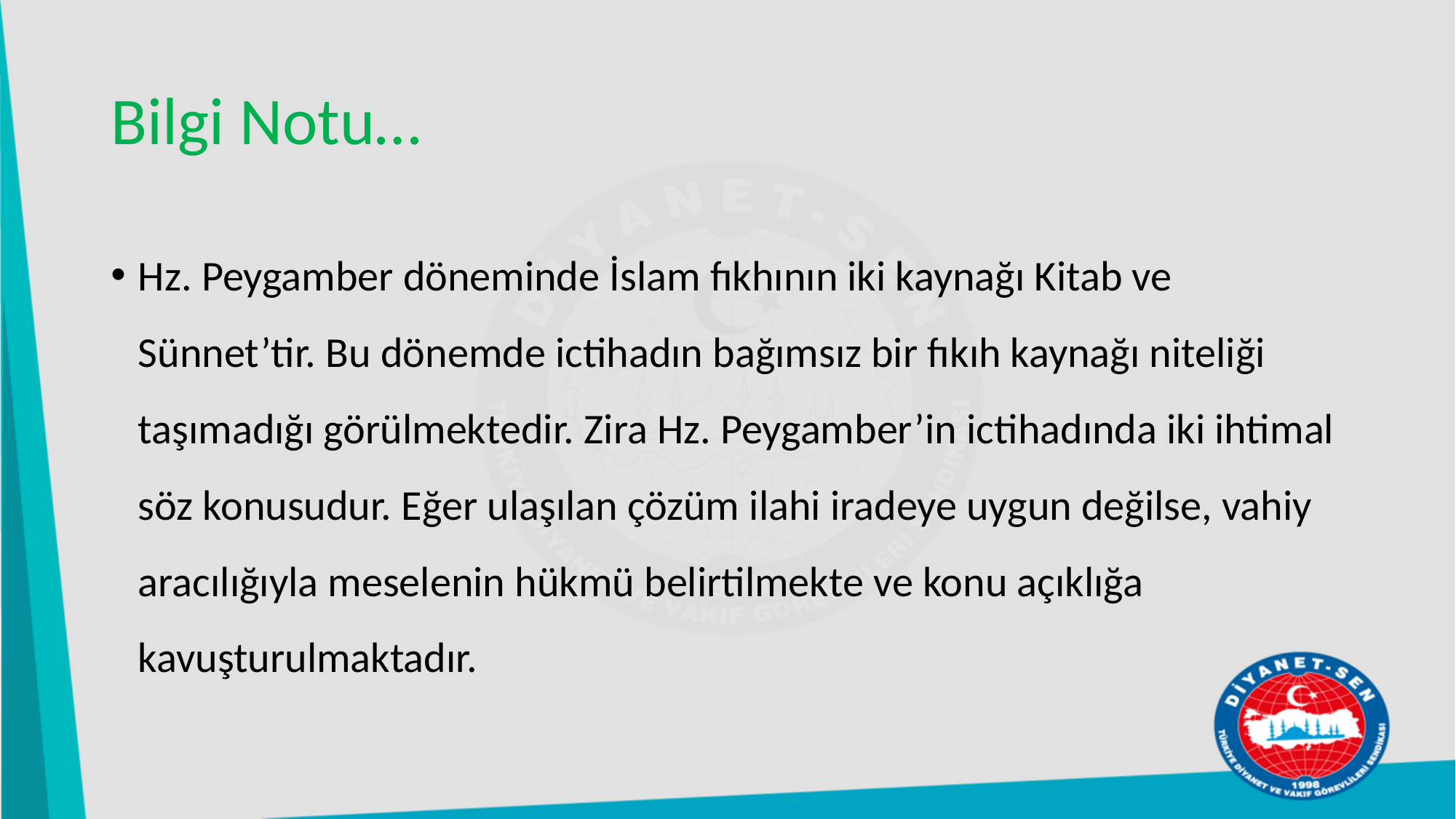

# Bilgi Notu…
Hz. Peygamber döneminde İslam fıkhının iki kaynağı Kitab ve Sünnet’tir. Bu dönemde ictihadın bağımsız bir fıkıh kaynağı niteliği taşımadığı görülmektedir. Zira Hz. Peygamber’in ictihadında iki ihtimal söz konusudur. Eğer ulaşılan çözüm ilahi iradeye uygun değilse, vahiy aracılığıyla meselenin hükmü belirtilmekte ve konu açıklığa kavuşturulmaktadır.